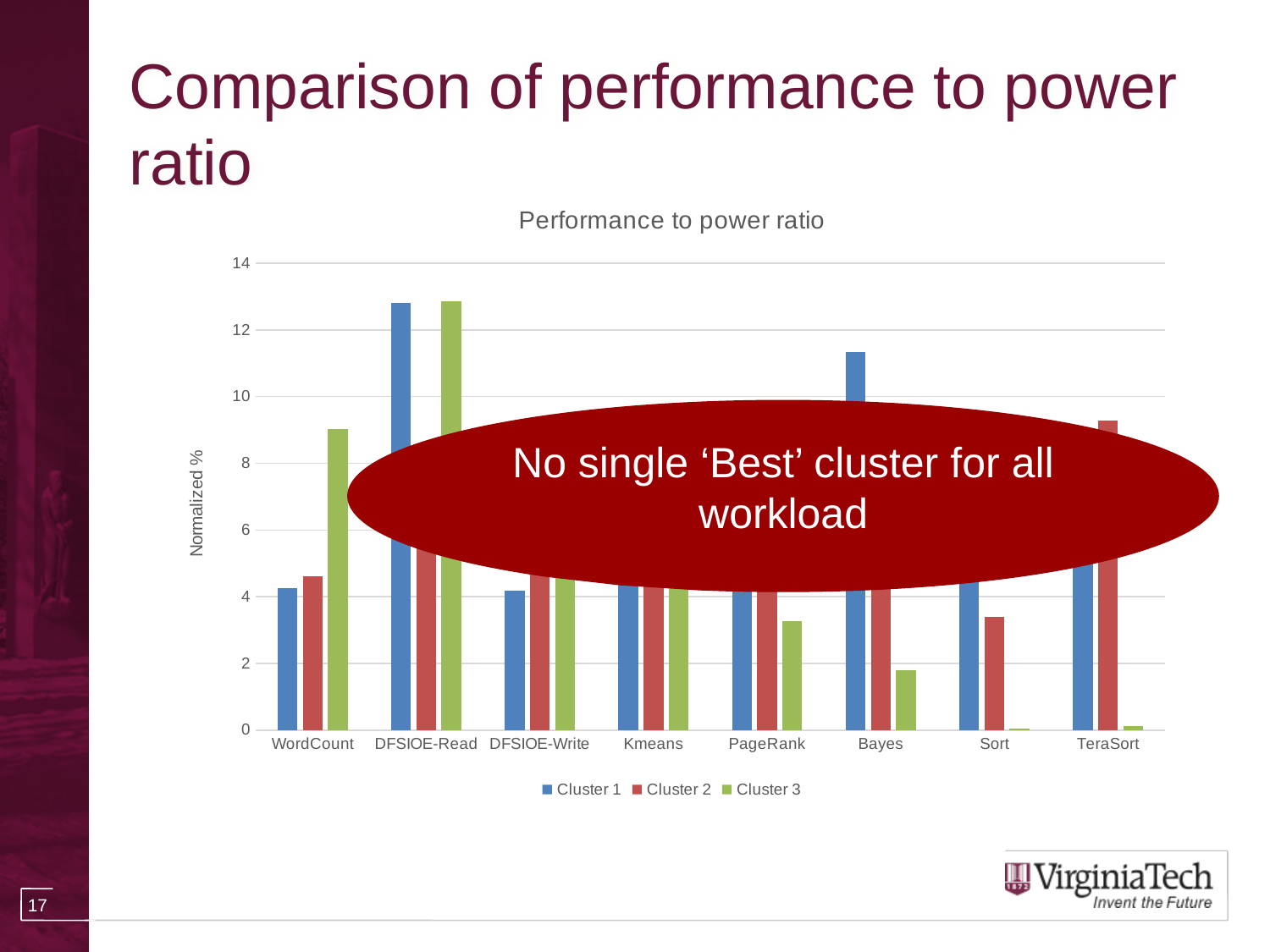

# Comparison of performance to power ratio

### Chart: Performance to power ratio

| Category | Cluster 1 | Cluster 2 | Cluster 3 |
|---|---|---|---|
| WordCount | 4.2675070902 | 4.6013320334 | 9.0227096131 |
| DFSIOE-Read | 12.798817096 | 7.2877450073 | 12.8548566746 |
| DFSIOE-Write | 4.1761854851 | 5.8544855408 | 8.0654852081 |
| Kmeans | 6.8686724535 | 4.9031170481 | 5.9710960255 |
| PageRank | 8.2268590478 | 7.6340905578 | 3.2632301363 |
| Bayes | 11.3269619274 | 5.3110926183 | 1.7992772009 |
| Sort | 5.7363041752 | 3.3833359721 | 0.0461710311 |
| TeraSort | 8.3038083551 | 9.278554703 | 0.1204696263 |
No single ‘Best’ cluster for all workload
17